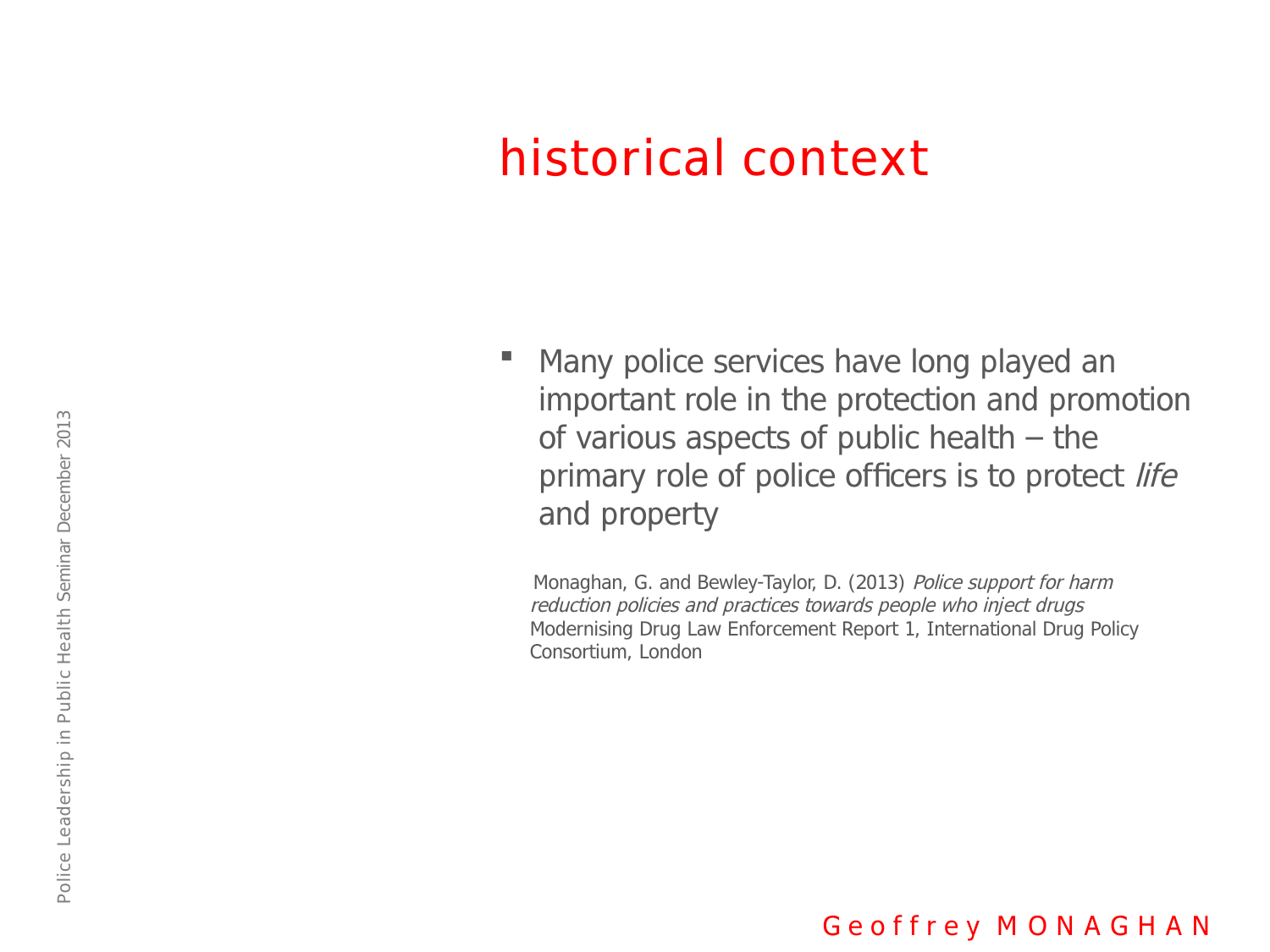

# historical context
Many police services have long played an important role in the protection and promotion of various aspects of public health – the primary role of police officers is to protect life and property

      Monaghan, G. and Bewley-Taylor, D. (2013) Police support for harm
     reduction policies and practices towards people who inject drugs
     Modernising Drug Law Enforcement Report 1, International Drug Policy
     Consortium, London

Police Leadership in Public Health Seminar December 2013

 G e o f f r e y  M O N A G H A N